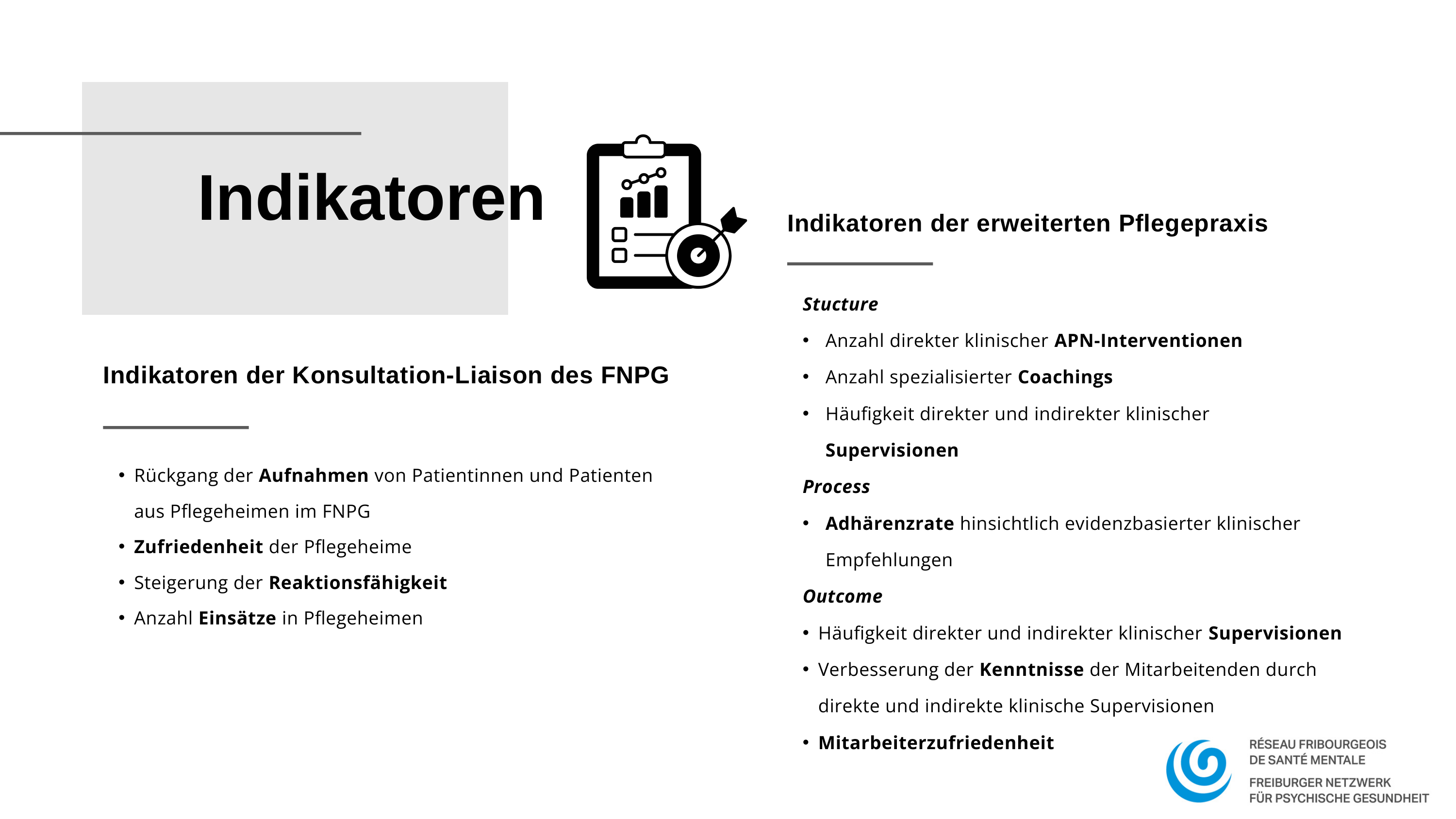

Indikatoren

Indikatoren der erweiterten Pflegepraxis

Stucture
Anzahl direkter klinischer APN-Interventionen
Anzahl spezialisierter Coachings
Häufigkeit direkter und indirekter klinischer Supervisionen
Process
Adhärenzrate hinsichtlich evidenzbasierter klinischer Empfehlungen
Outcome
Häufigkeit direkter und indirekter klinischer Supervisionen
Verbesserung der Kenntnisse der Mitarbeitenden durch direkte und indirekte klinische Supervisionen
Mitarbeiterzufriedenheit

Indikatoren der Konsultation-Liaison des FNPG

Rückgang der Aufnahmen von Patientinnen und Patienten aus Pflegeheimen im FNPG
Zufriedenheit der Pflegeheime
Steigerung der Reaktionsfähigkeit
Anzahl Einsätze in Pflegeheimen